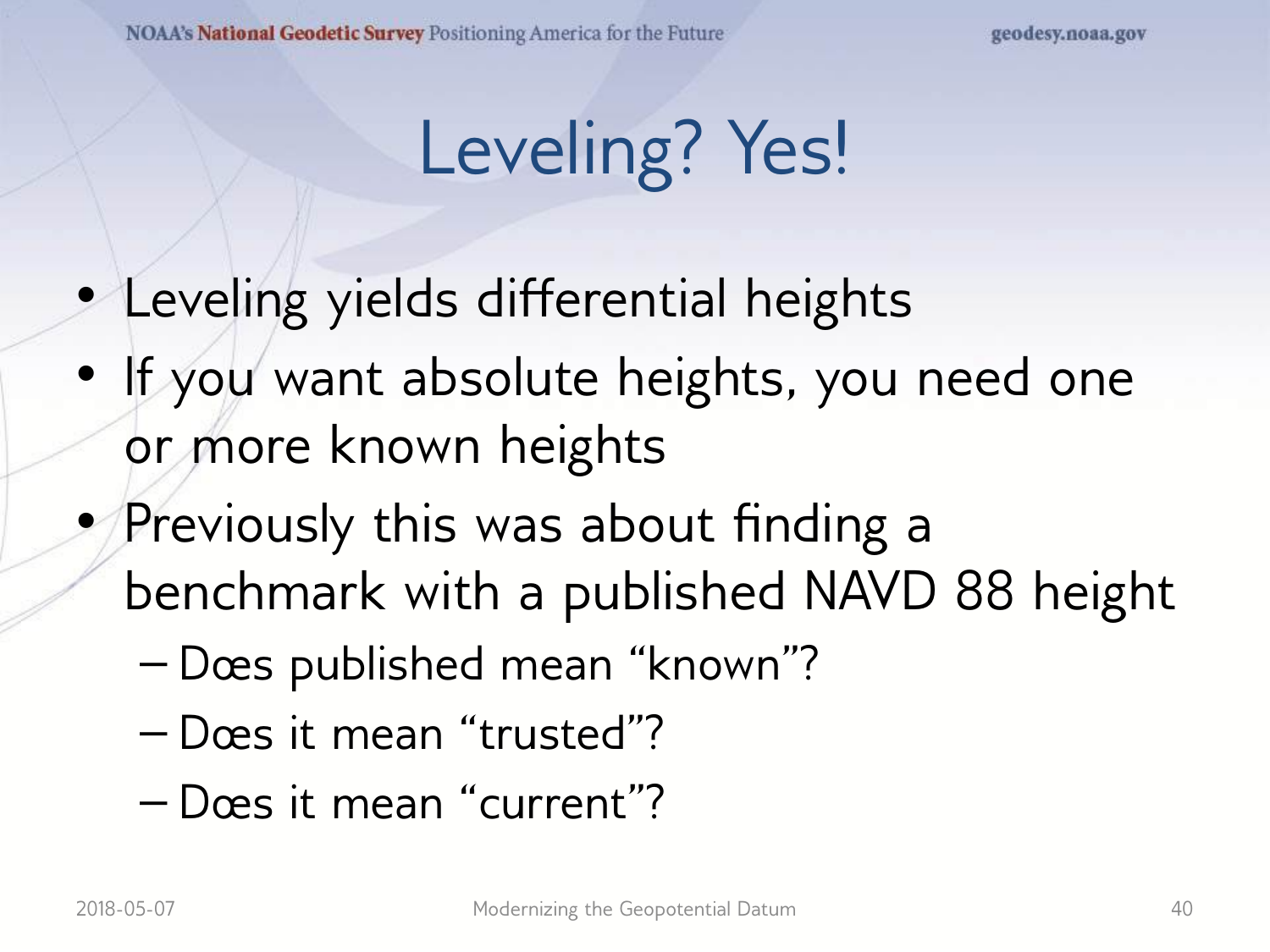

# Leveling? Yes!
Leveling yields differential heights
If you want absolute heights, you need one or more known heights
Previously this was about finding a benchmark with a published NAVD 88 height
Does published mean “known”?
Does it mean “trusted”?
Does it mean “current”?

2018-05-07
Modernizing the Geopotential Datum
40